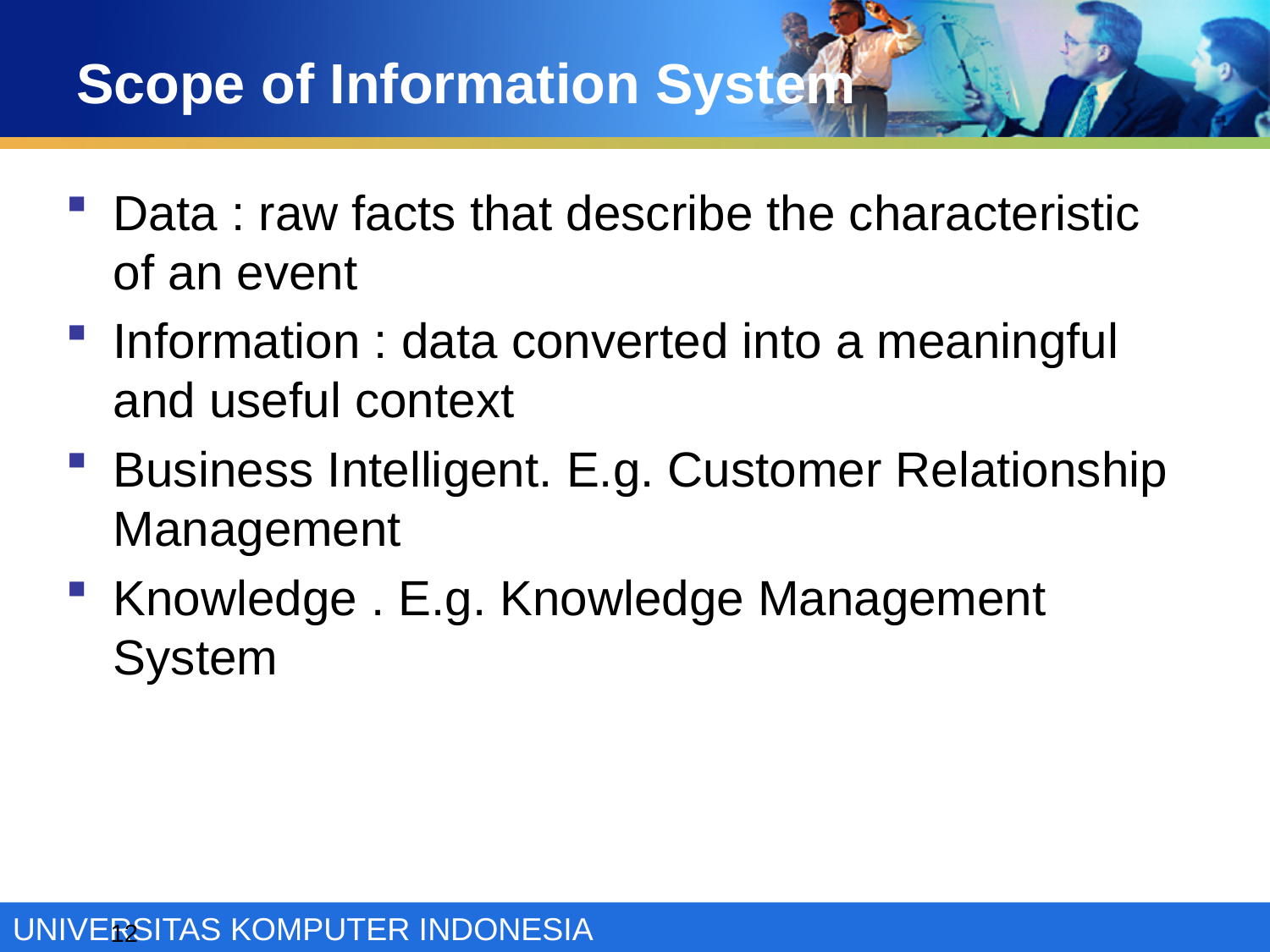

# Scope of Information System
Data : raw facts that describe the characteristic of an event
Information : data converted into a meaningful and useful context
Business Intelligent. E.g. Customer Relationship Management
Knowledge . E.g. Knowledge Management System
12